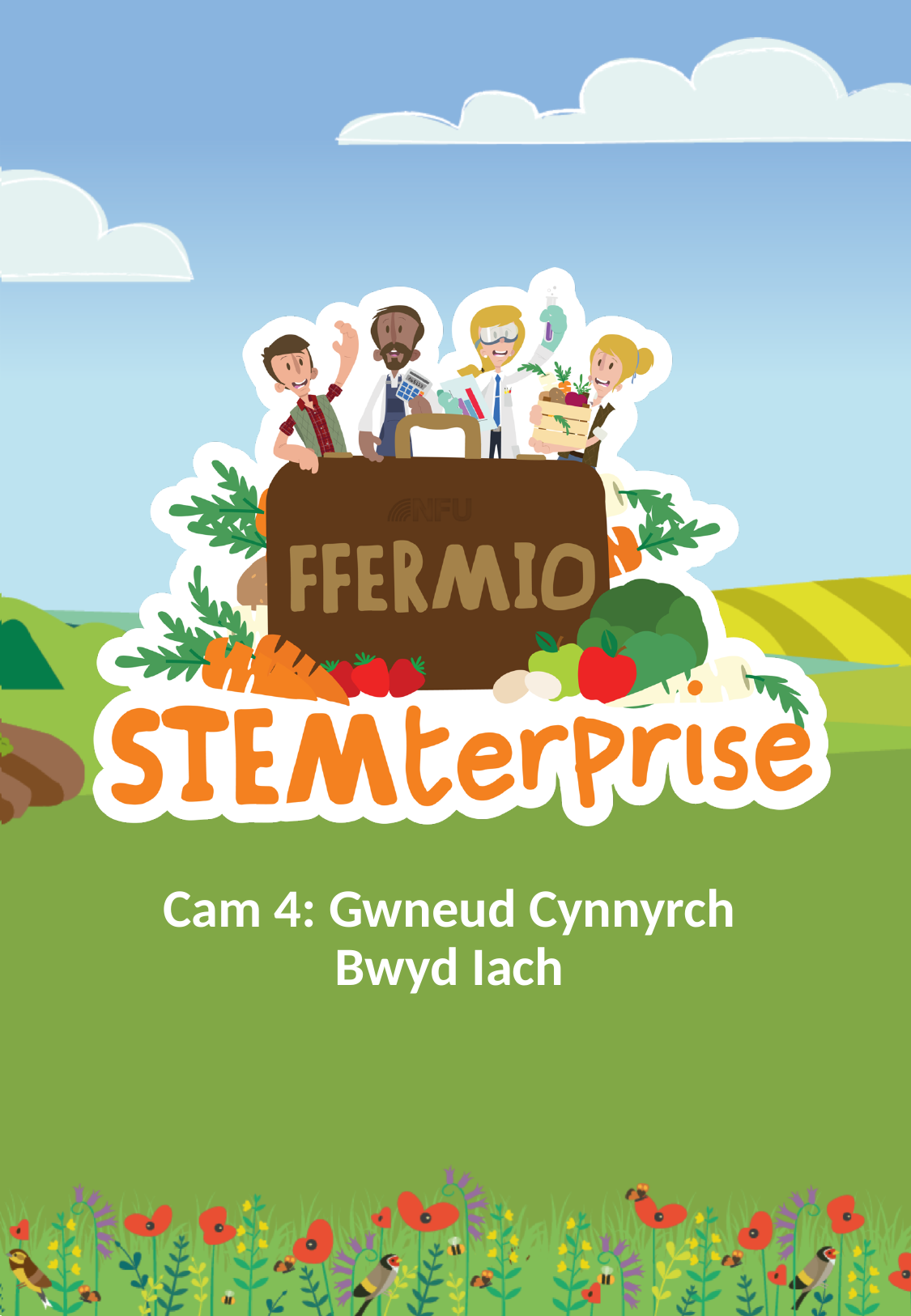

# Cam 4: Gwneud Cynnyrch Bwyd Iach